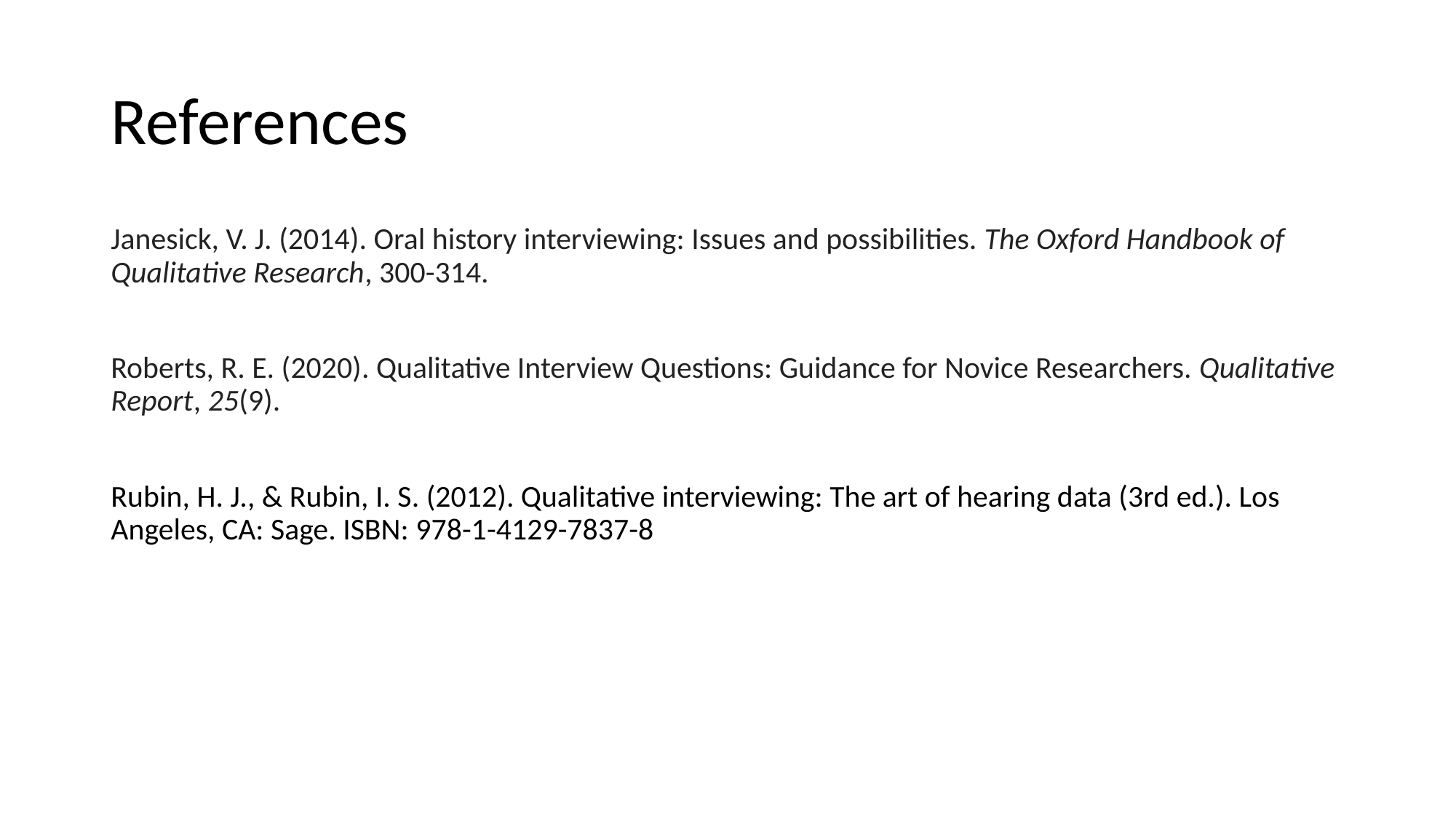

# References
Janesick, V. J. (2014). Oral history interviewing: Issues and possibilities. The Oxford Handbook of Qualitative Research, 300-314.

Roberts, R. E. (2020). Qualitative Interview Questions: Guidance for Novice Researchers. Qualitative Report, 25(9).

Rubin, H. J., & Rubin, I. S. (2012). Qualitative interviewing: The art of hearing data (3rd ed.). Los Angeles, CA: Sage. ISBN: 978-1-4129-7837-8